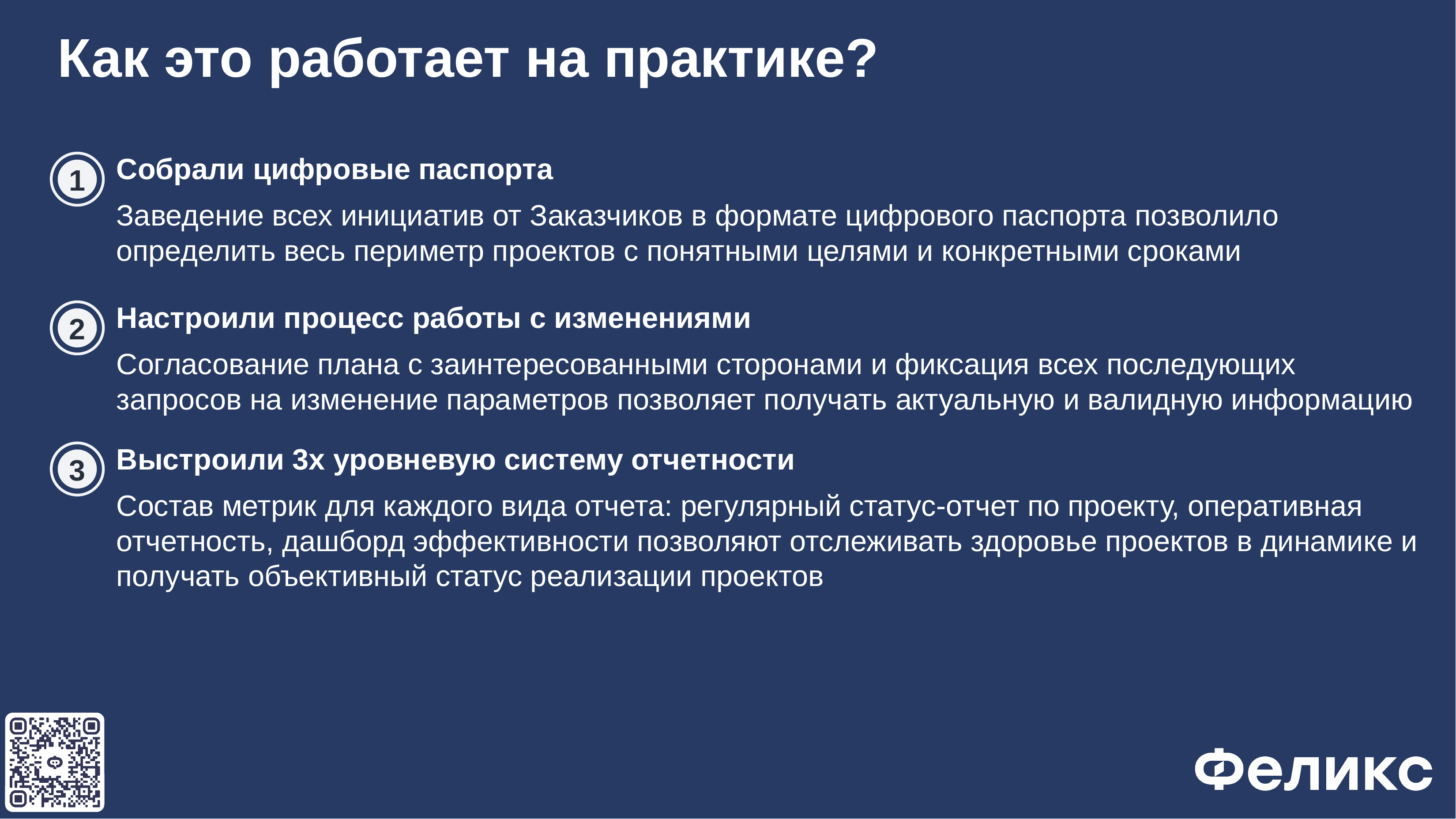

Как это работает на практике?
Собрали цифровые паспорта
Заведение всех инициатив от Заказчиков в формате цифрового паспорта позволило определить весь периметр проектов с понятными целями и конкретными сроками

1
Настроили процесс работы с изменениями
Согласование плана с заинтересованными сторонами и фиксация всех последующих запросов на изменение параметров позволяет получать актуальную и валидную информацию

2
Выстроили 3х уровневую систему отчетности
Состав метрик для каждого вида отчета: регулярный статус-отчет по проекту, оперативная отчетность, дашборд эффективности позволяют отслеживать здоровье проектов в динамике и получать объективный статус реализации проектов

3